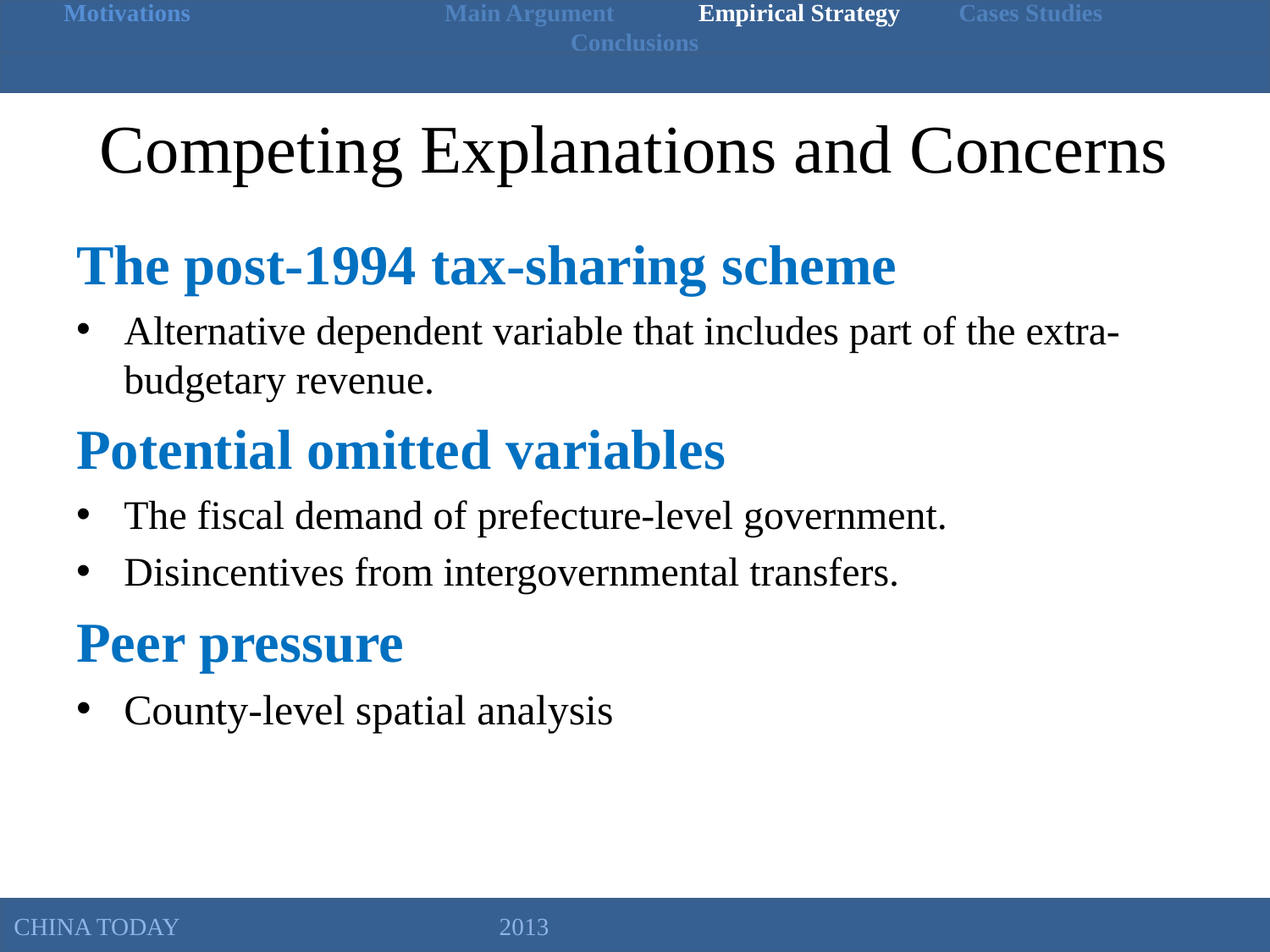

Motivations		Main Argument	Empirical Strategy	 Cases Studies	Conclusions

# Competing Explanations and Concerns
The post-1994 tax-sharing scheme
Alternative dependent variable that includes part of the extra-budgetary revenue.
Potential omitted variables
The fiscal demand of prefecture-level government.
Disincentives from intergovernmental transfers.
Peer pressure
County-level spatial analysis
CHINA TODAY		                 2013
Political Competition and Fiscal Extraction in China		                 Brown University, November 1, 2012